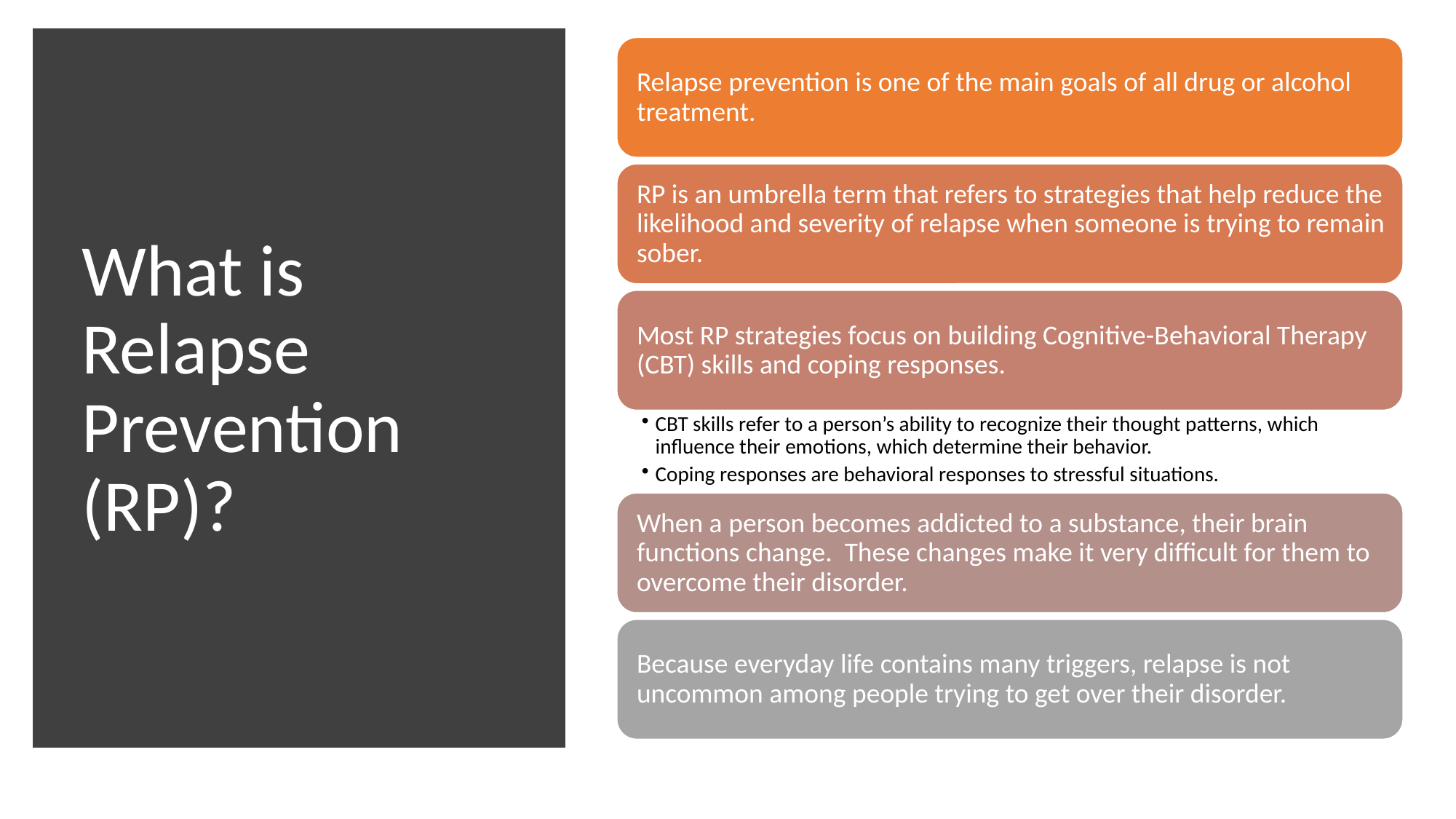

Relapse prevention is one of the main goals of all drug or alcohol treatment.
RP is an umbrella term that refers to strategies that help reduce the likelihood and severity of relapse when someone is trying to remain sober.
Most RP strategies focus on building Cognitive-Behavioral Therapy (CBT) skills and coping responses.
CBT skills refer to a person’s ability to recognize their thought patterns, which influence their emotions, which determine their behavior.
Coping responses are behavioral responses to stressful situations.
When a person becomes addicted to a substance, their brain functions change.  These changes make it very difficult for them to overcome their disorder.
Because everyday life contains many triggers, relapse is not uncommon among people trying to get over their disorder.
# What is Relapse Prevention (RP)?